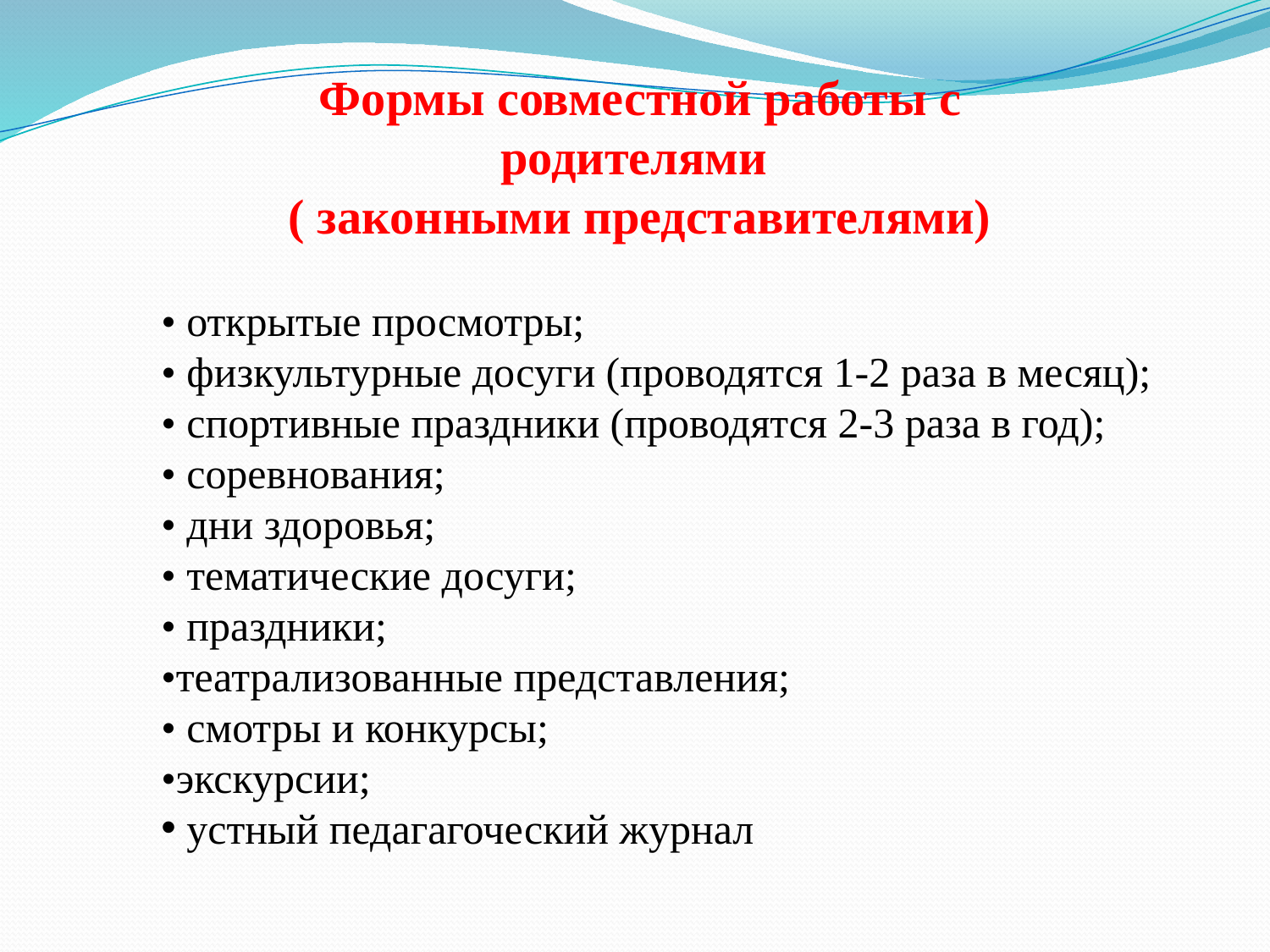

Формы совместной работы с родителями
( законными представителями)
• открытые просмотры;
• физкультурные досуги (проводятся 1-2 раза в месяц);
• спортивные праздники (проводятся 2-3 раза в год);
• соревнования;
• дни здоровья;
• тематические досуги;
• праздники;
•театрализованные представления;
• смотры и конкурсы;
•экскурсии;
 устный педагагоческий журнал